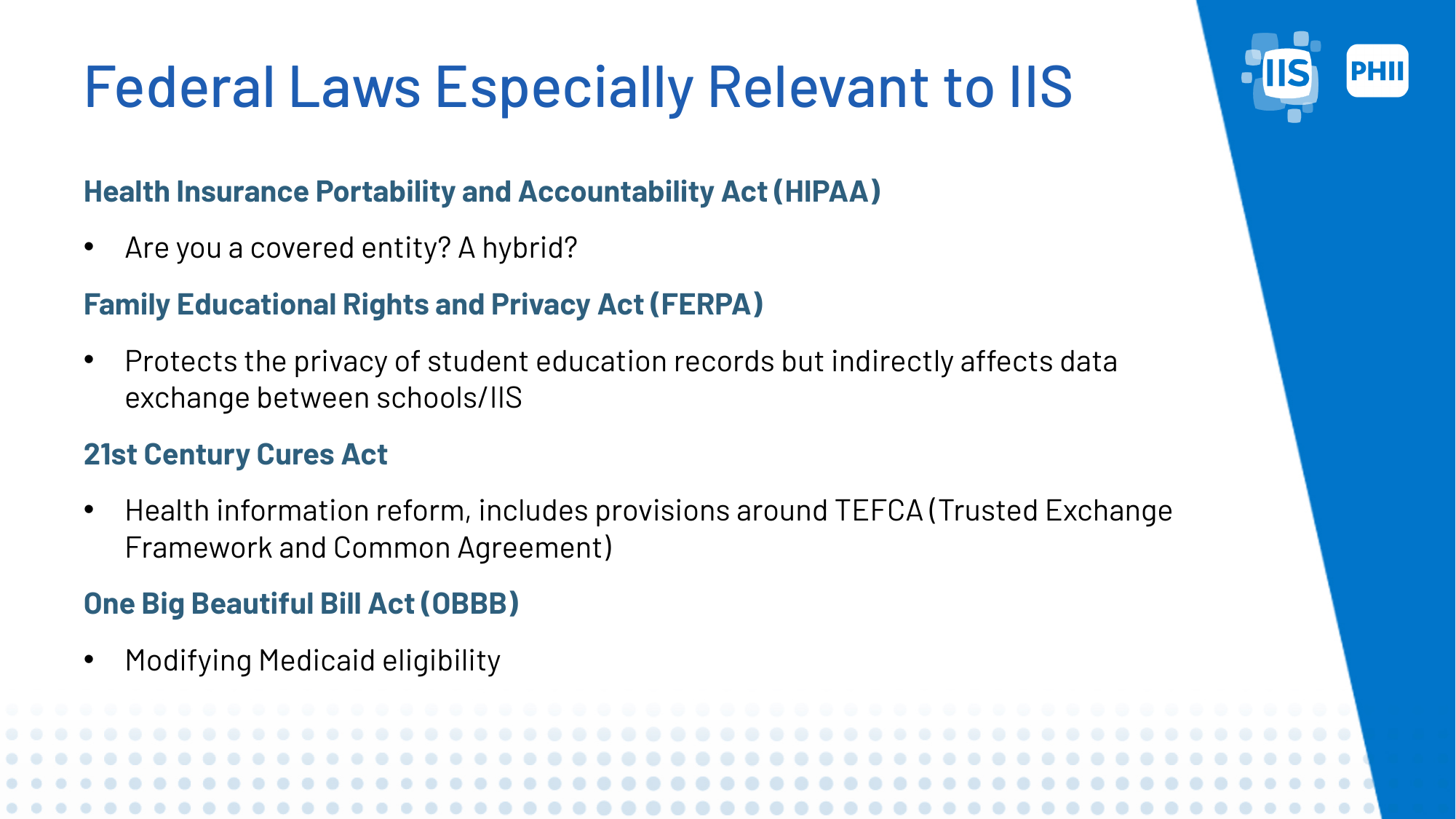

# Federal Laws Especially Relevant to IIS
Health Insurance Portability and Accountability Act (HIPAA)
Are you a covered entity? A hybrid?
Family Educational Rights and Privacy Act (FERPA)
Protects the privacy of student education records but indirectly affects data exchange between schools/IIS
21st Century Cures Act
Health information reform, includes provisions around TEFCA (Trusted Exchange Framework and Common Agreement)
One Big Beautiful Bill Act (OBBB)
Modifying Medicaid eligibility